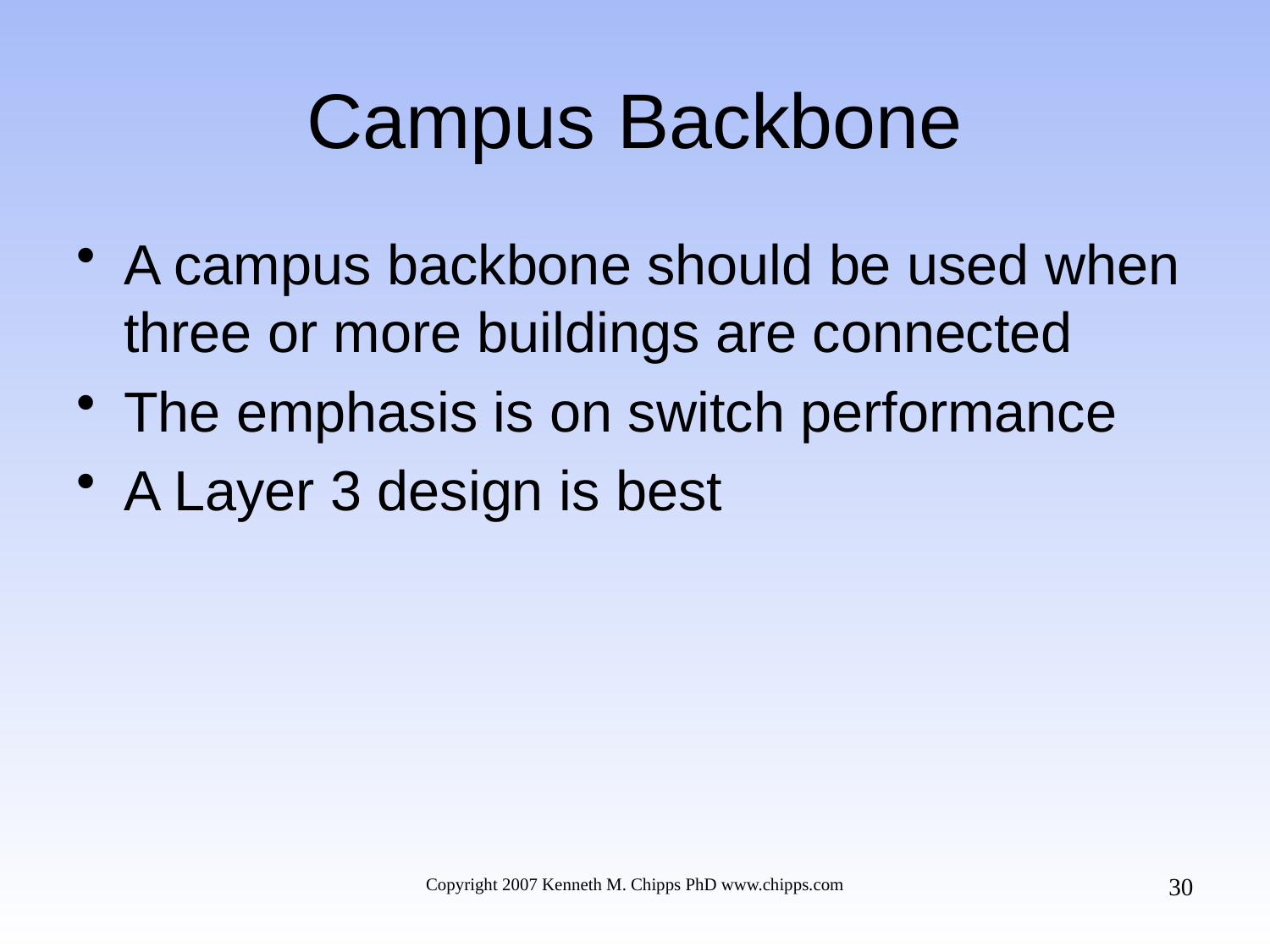

# Campus Backbone
A campus backbone should be used when three or more buildings are connected
The emphasis is on switch performance
A Layer 3 design is best
30
Copyright 2007 Kenneth M. Chipps PhD www.chipps.com